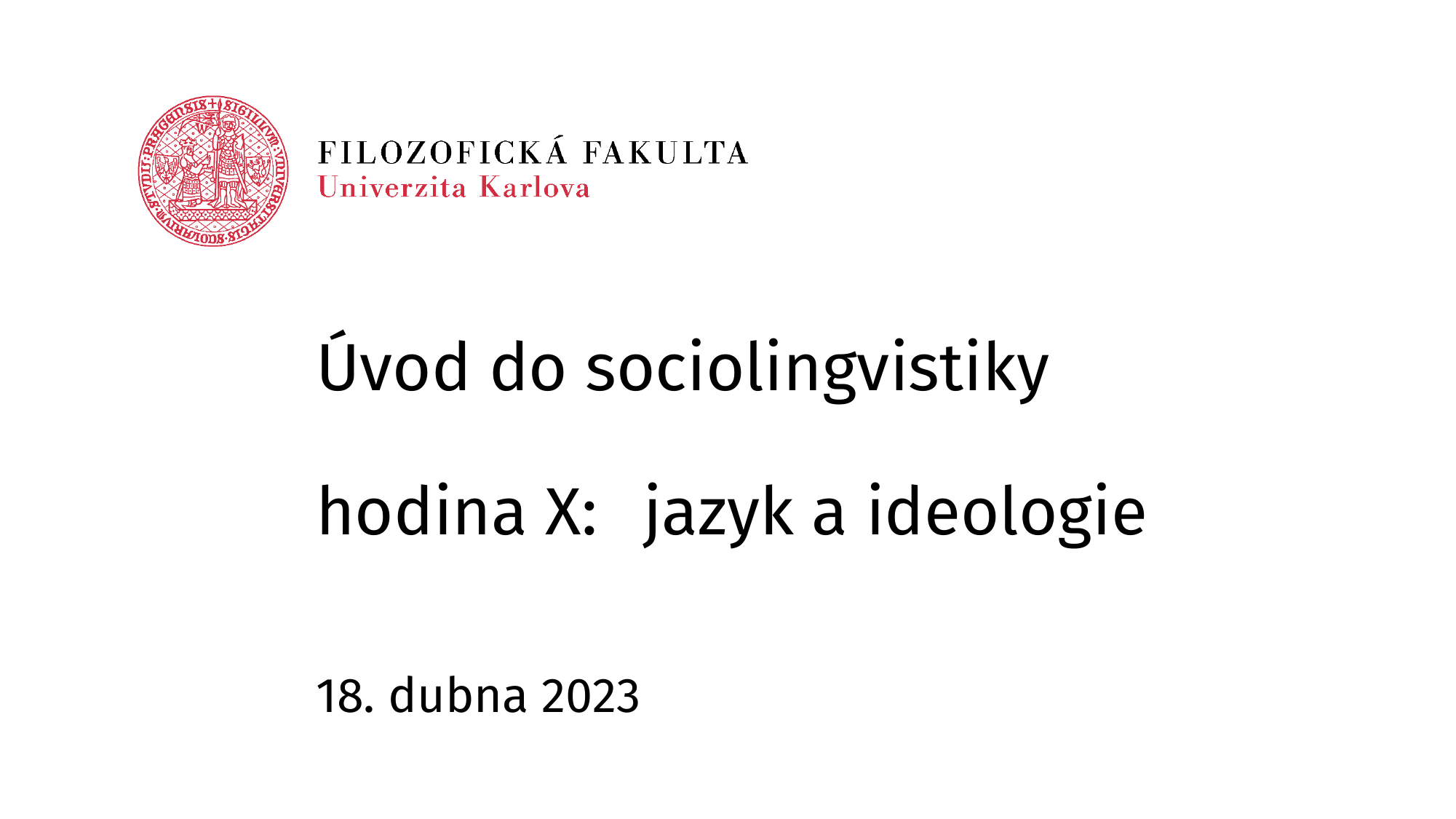

# Úvod do sociolingvistiky hodina X:	jazyk a ideologie
18. dubna 2023